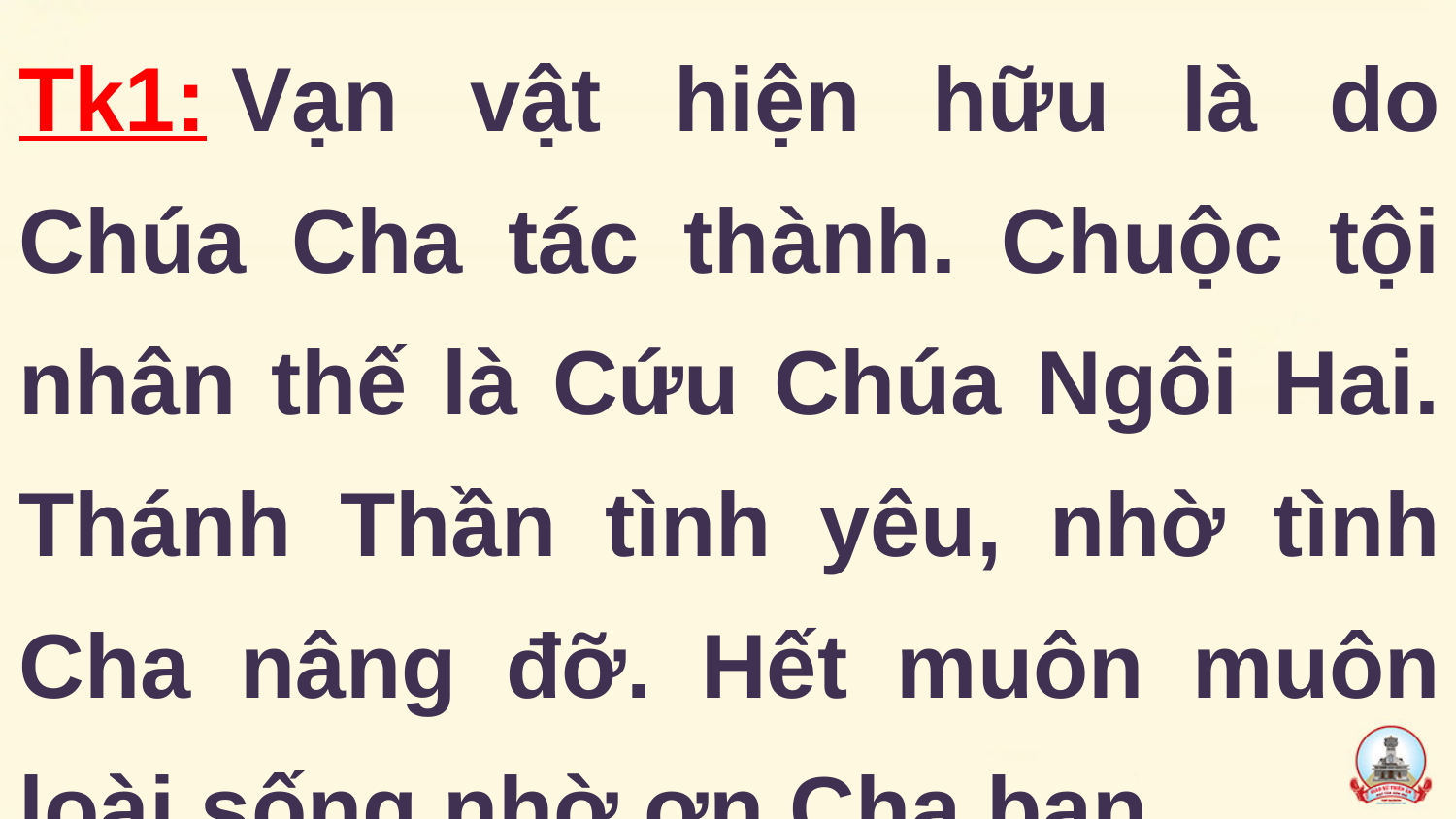

Tk1: Vạn vật hiện hữu là do Chúa Cha tác thành. Chuộc tội nhân thế là Cứu Chúa Ngôi Hai. Thánh Thần tình yêu, nhờ tình Cha nâng đỡ. Hết muôn muôn loài sống nhờ ơn Cha ban.